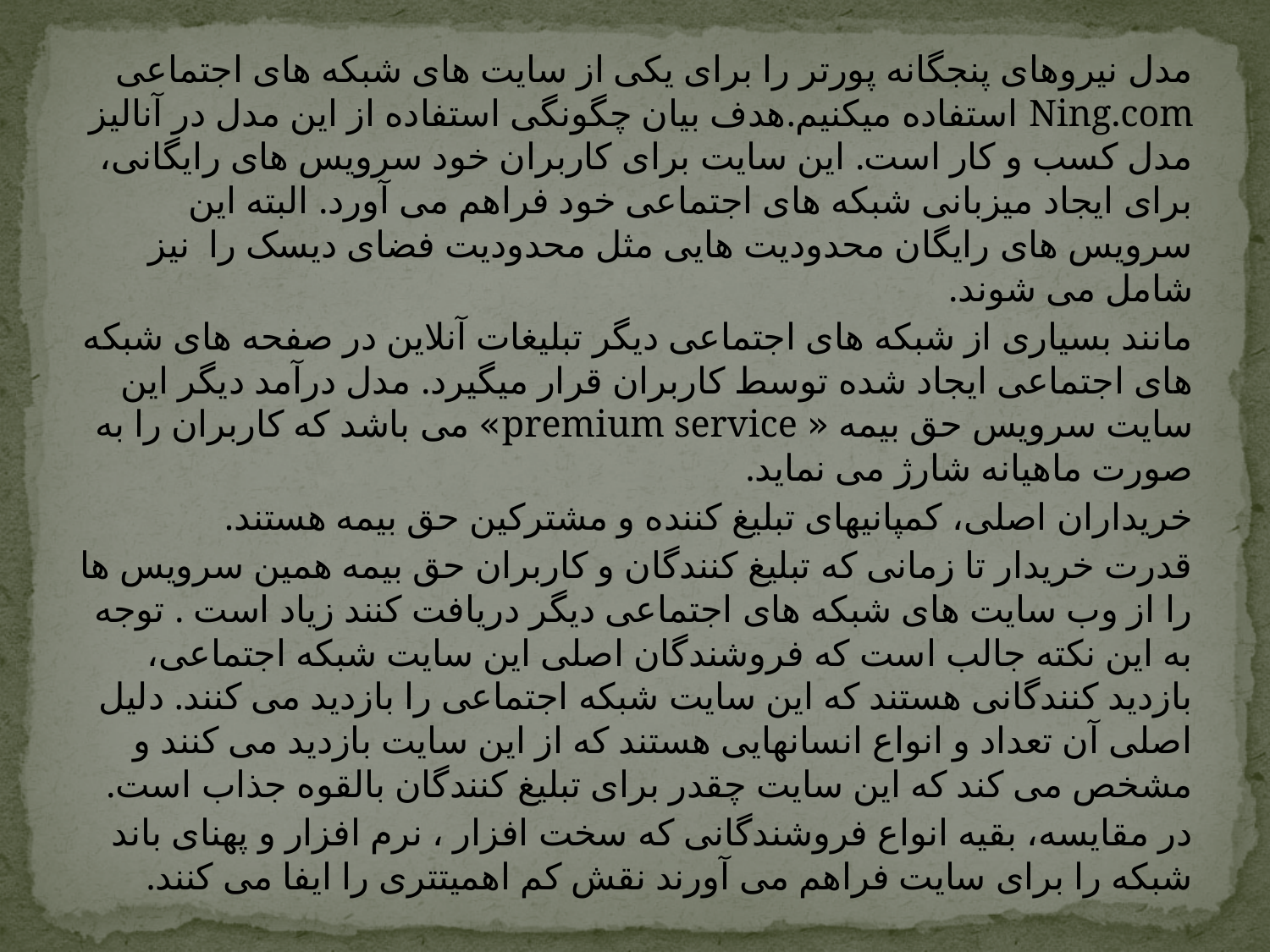

مدل نیروهای پنج­گانه پورتر را برای یکی از سایت های شبکه های اجتماعی Ning.com استفاده می­کنیم.هدف بیان چگونگی استفاده از این مدل در آنالیز مدل کسب و کار است. این سایت برای کاربران خود سرویس های رایگانی، برای ایجاد میزبانی شبکه های اجتماعی خود فراهم می آورد. البته این سرویس های رایگان محدودیت هایی مثل محدودیت فضای دیسک را  نیز شامل می شوند.
مانند بسیاری از شبکه های اجتماعی دیگر تبلیغات آنلاین در صفحه های شبکه های اجتماعی ایجاد شده توسط کاربران قرار می­گیرد. مدل درآمد دیگر این سایت سرویس حق بیمه « premium service» می باشد که کاربران را به صورت ماهیانه شارژ می نماید.
خریداران اصلی، کمپانی­های تبلیغ کننده و مشترکین حق بیمه هستند.
قدرت خریدار تا زمانی که تبلیغ کنندگان و کاربران حق بیمه همین سرویس ها را از وب سایت های شبکه های اجتماعی دیگر دریافت کنند زیاد است . توجه به این نکته جالب است که فروشندگان اصلی این سایت شبکه اجتماعی، بازدید کنندگانی هستند که این سایت شبکه اجتماعی را بازدید می کنند. دلیل اصلی آن تعداد و انواع انسان­هایی هستند که از این سایت بازدید می کنند و مشخص می کند که این سایت چقدر برای تبلیغ کنندگان بالقوه جذاب است.
در مقایسه، بقیه انواع فروشندگانی که سخت افزار ، نرم افزار و پهنای باند شبکه را برای سایت فراهم می آورند نقش کم اهمیت­تری را ایفا می کنند.